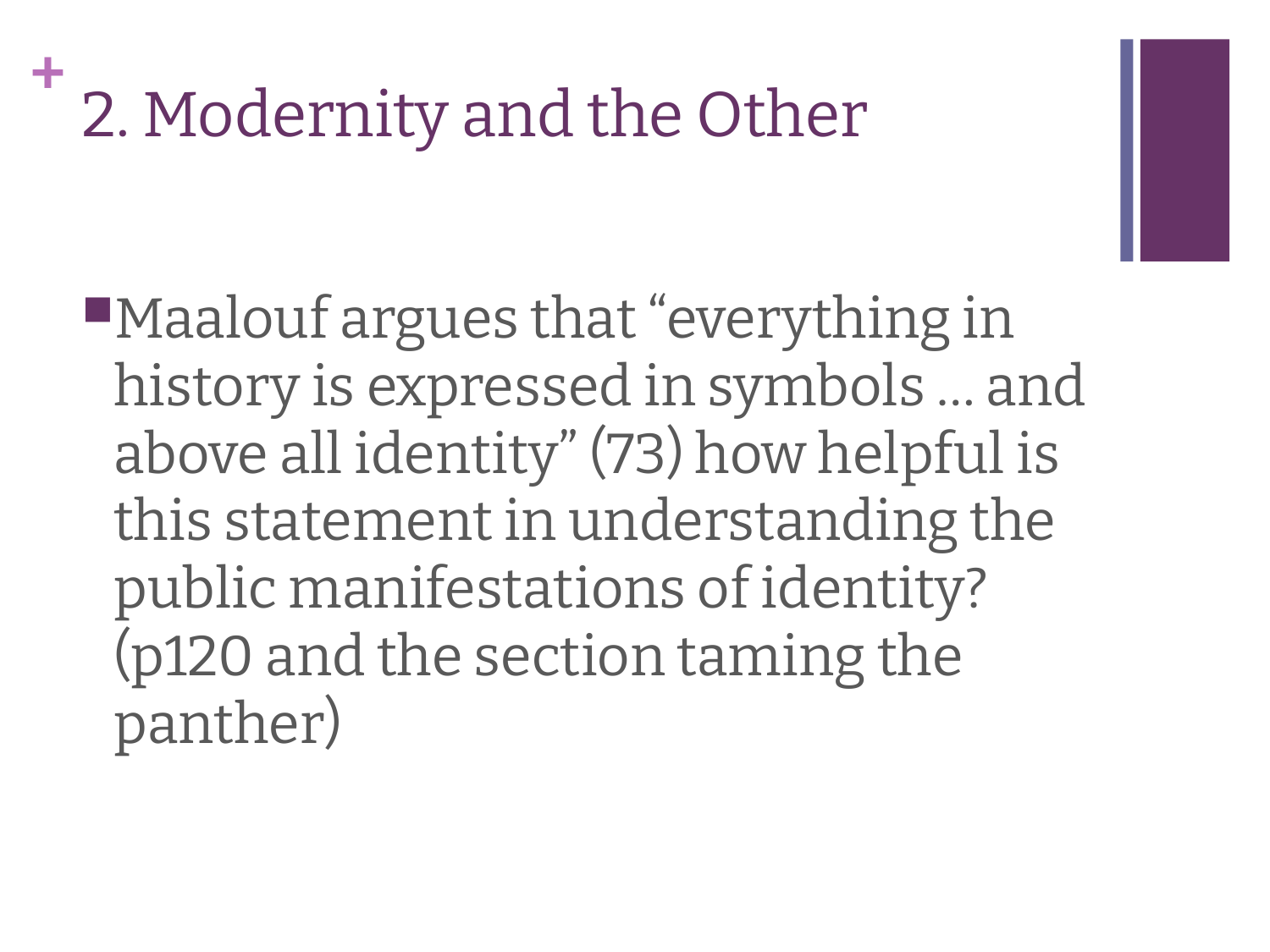

# 2. Modernity and the Other
Maalouf argues that “everything in history is expressed in symbols … and above all identity” (73) how helpful is this statement in understanding the public manifestations of identity? (p120 and the section taming the panther)